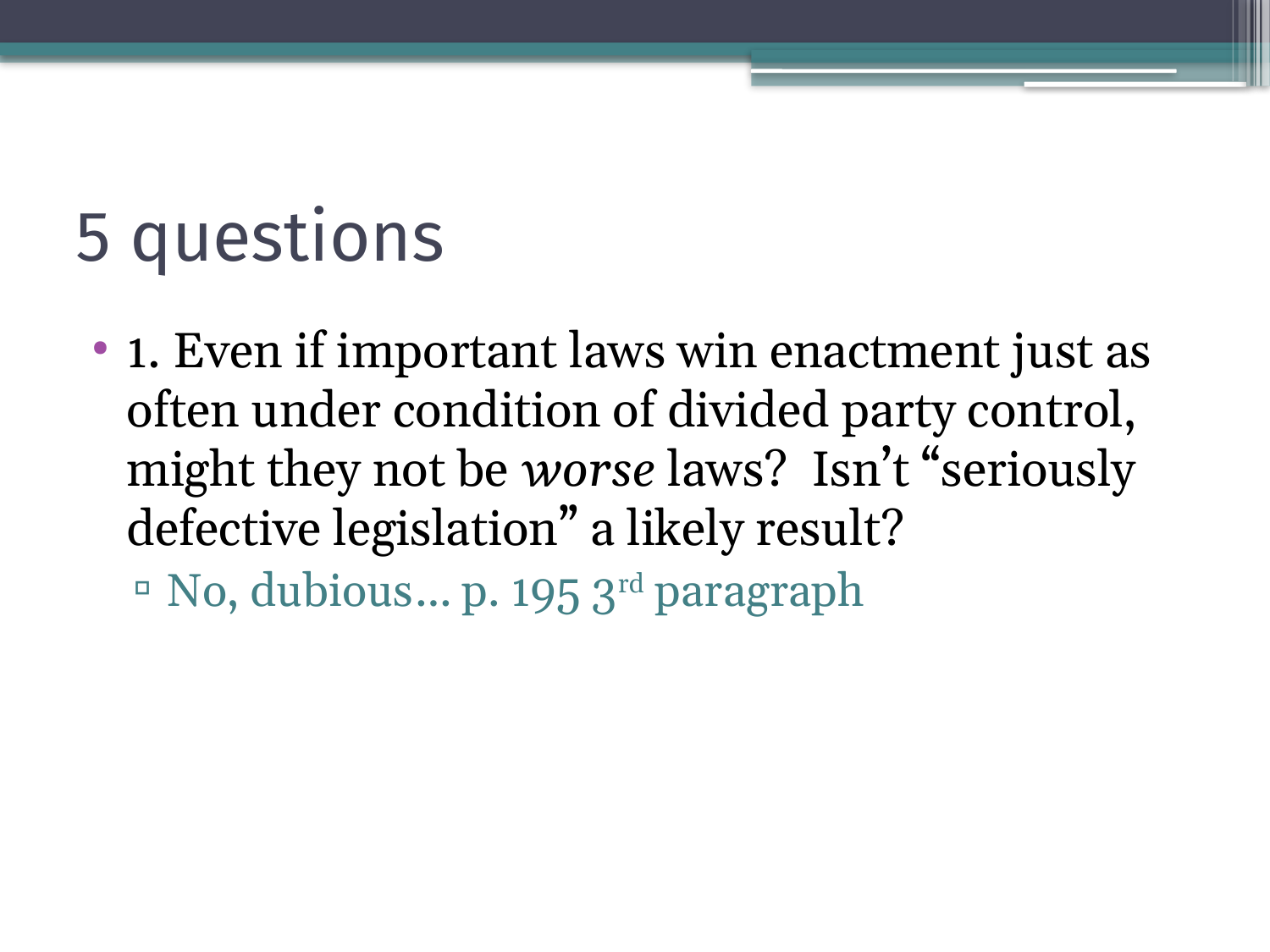

# 5 questions
1. Even if important laws win enactment just as often under condition of divided party control, might they not be worse laws?  Isn’t “seriously defective legislation” a likely result?
No, dubious… p. 195 3rd paragraph